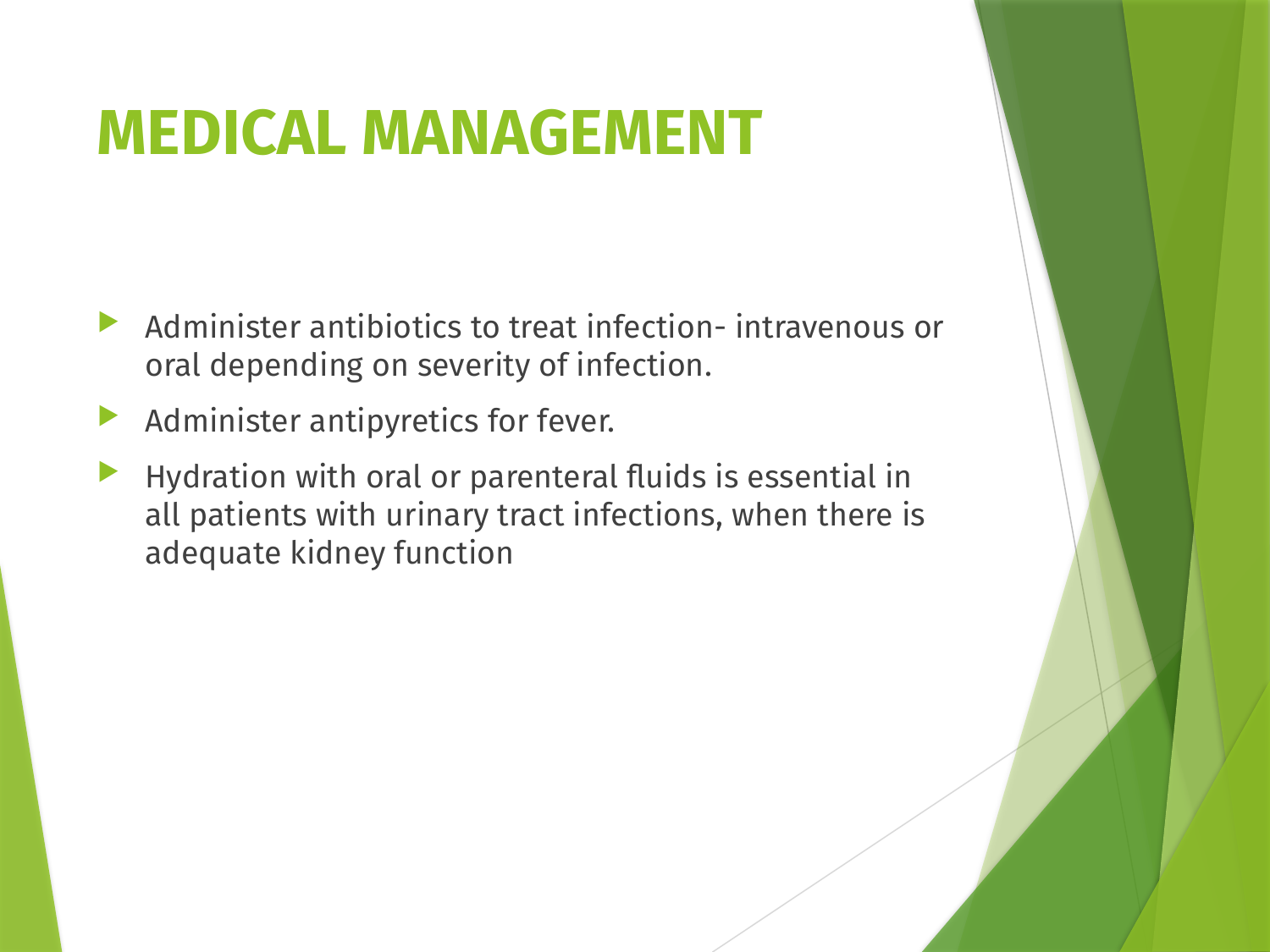

# MEDICAL MANAGEMENT
Administer antibiotics to treat infection- intravenous or oral depending on severity of infection.
Administer antipyretics for fever.
Hydration with oral or parenteral fluids is essential in all patients with urinary tract infections, when there is adequate kidney function